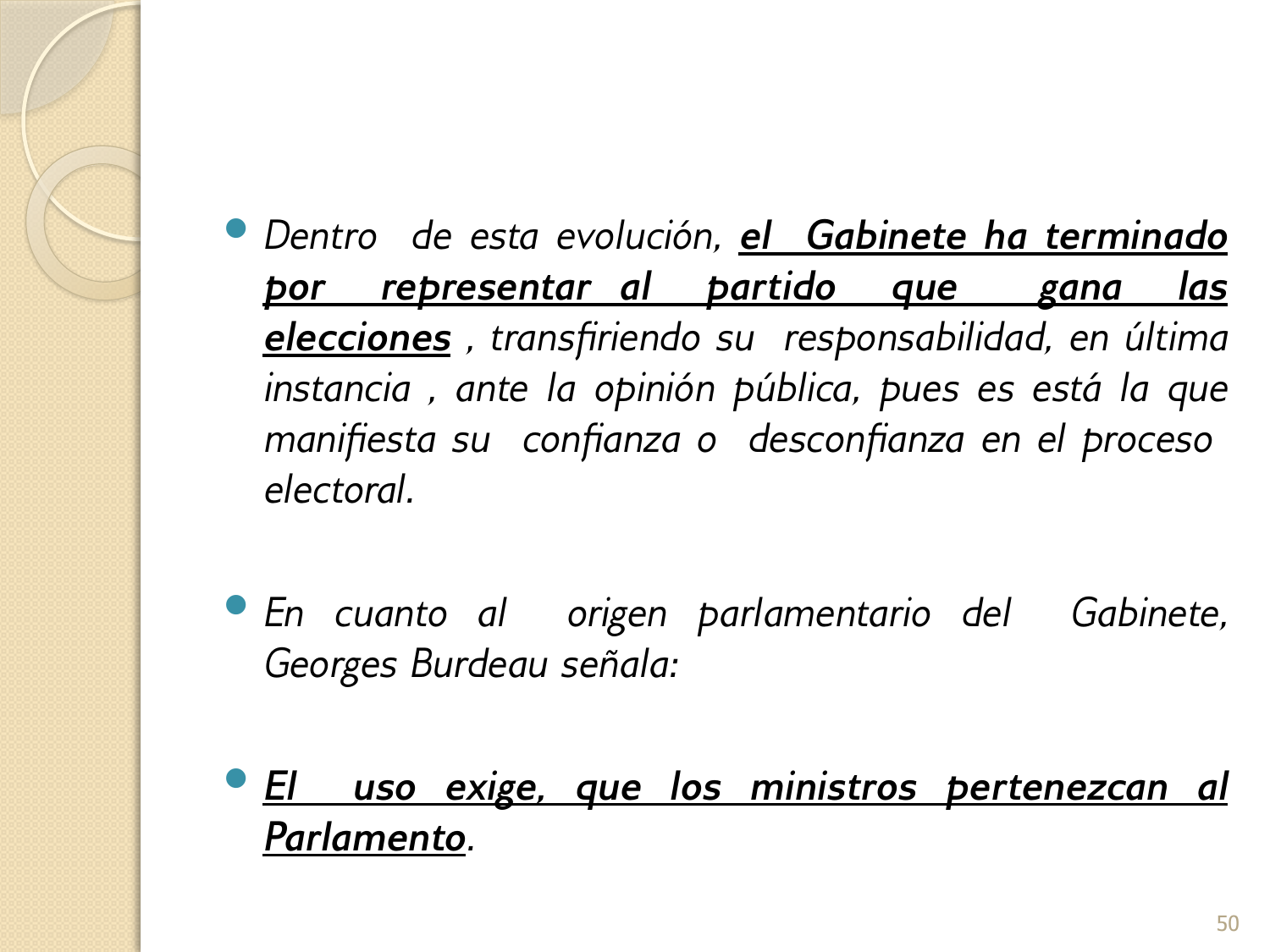

Dentro  de esta evolución, el  Gabinete ha terminado por  representar al  partido  que   gana  las elecciones , transfiriendo su  responsabilidad, en última instancia , ante la opinión pública, pues es está la que manifiesta su  confianza o  desconfianza en el proceso  electoral.

En cuanto al  origen parlamentario del  Gabinete, Georges Burdeau señala:

El  uso exige, que los ministros pertenezcan al Parlamento.

50